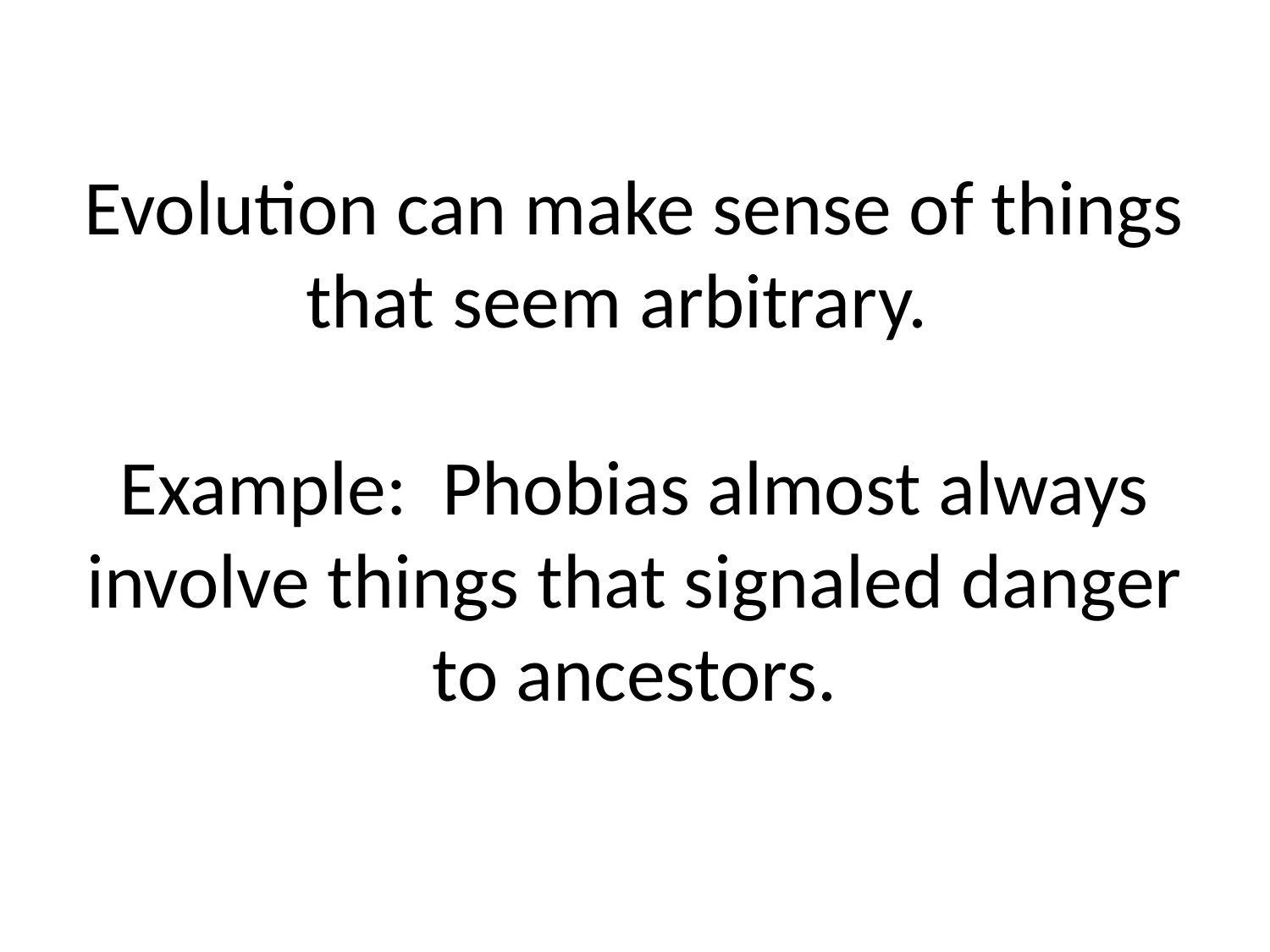

# Evolution can make sense of things that seem arbitrary. Example:  Phobias almost always involve things that signaled danger to ancestors.